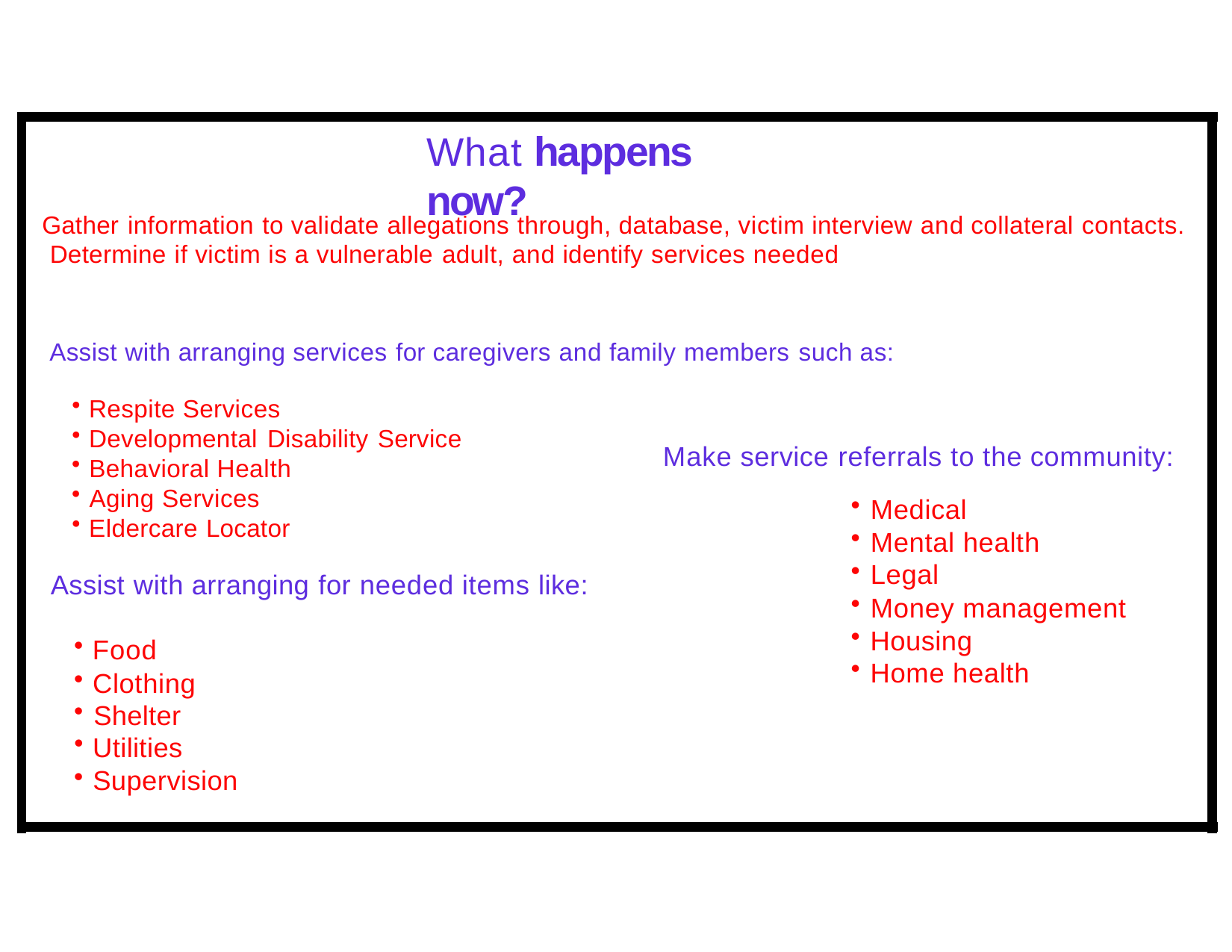

# What happens now?
Gather information to validate allegations through, database, victim interview and collateral contacts.  Determine if victim is a vulnerable adult, and identify services needed

Assist with arranging services for caregivers and family members such as:
Respite Services
Developmental Disability Service
Behavioral Health
Aging Services
Eldercare Locator
Make service referrals to the community:
Medical
Mental health
Legal
Money management
Housing
Home health
Assist with arranging for needed items like:
Food
Clothing
Shelter
Utilities
Supervision